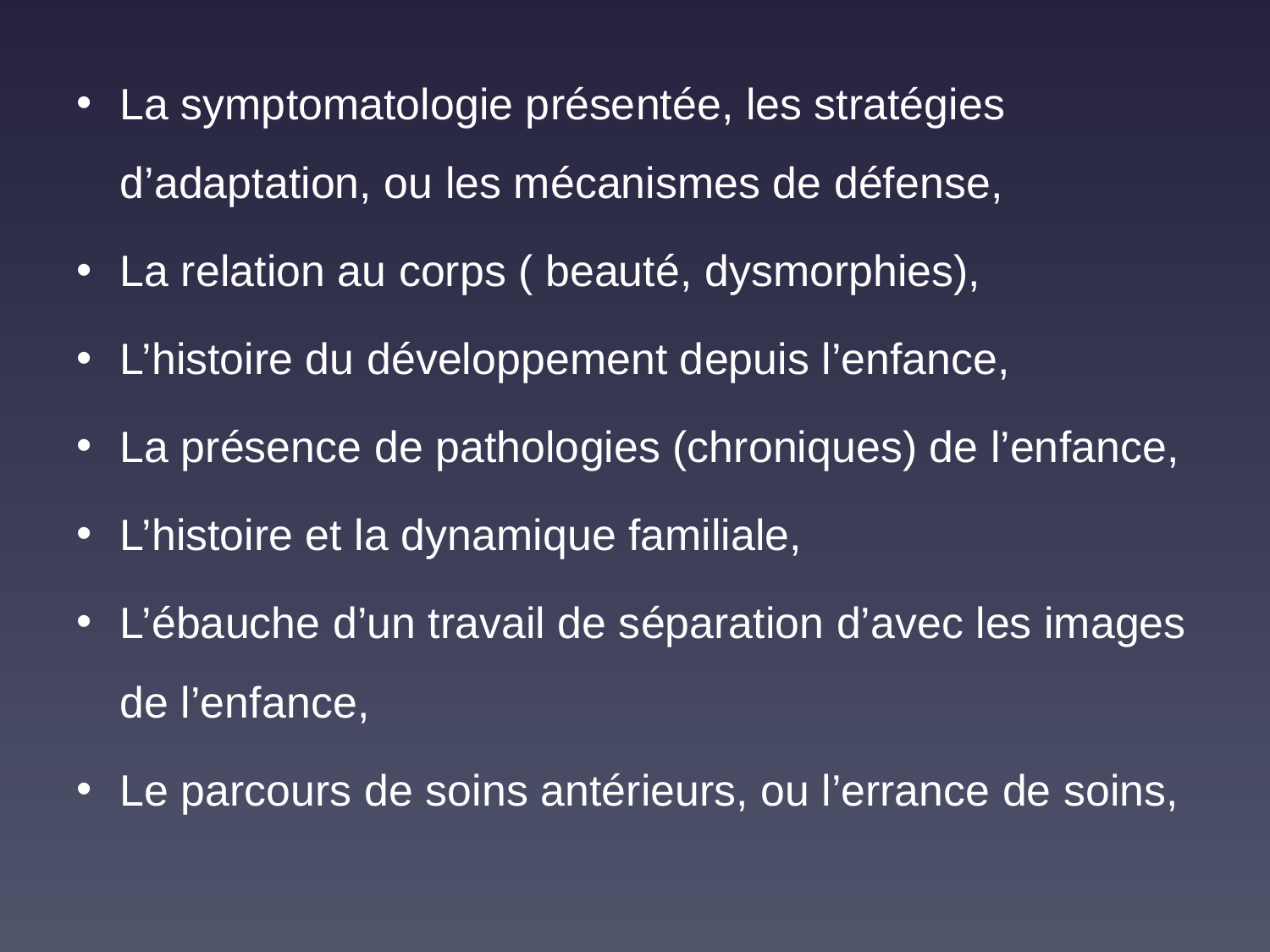

La symptomatologie présentée, les stratégies d’adaptation, ou les mécanismes de défense,
La relation au corps ( beauté, dysmorphies),
L’histoire du développement depuis l’enfance,
La présence de pathologies (chroniques) de l’enfance,
L’histoire et la dynamique familiale,
L’ébauche d’un travail de séparation d’avec les images de l’enfance,
Le parcours de soins antérieurs, ou l’errance de soins,